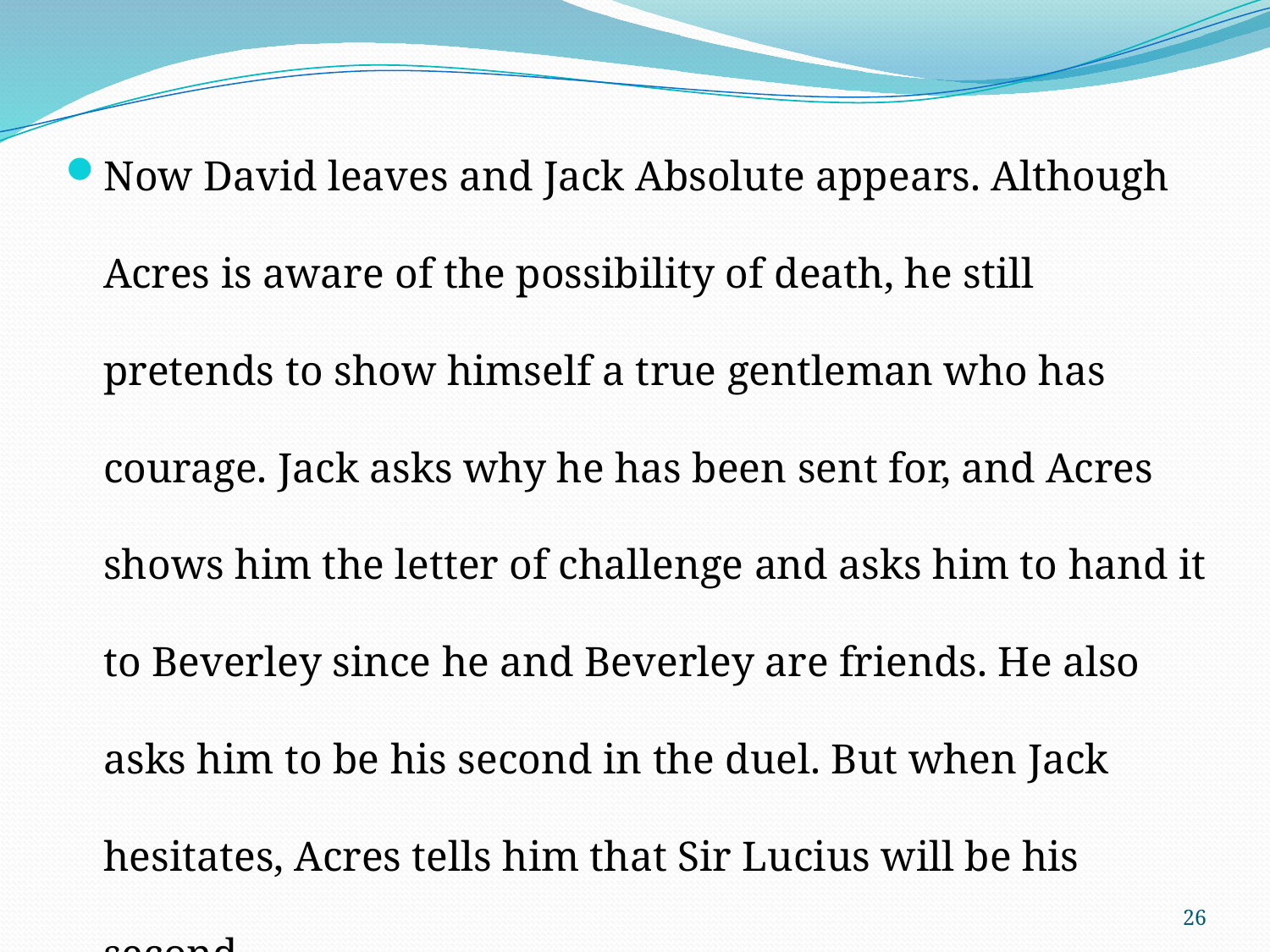

Now David leaves and Jack Absolute appears. Although Acres is aware of the possibility of death, he still pretends to show himself a true gentleman who has courage. Jack asks why he has been sent for, and Acres shows him the letter of challenge and asks him to hand it to Beverley since he and Beverley are friends. He also asks him to be his second in the duel. But when Jack hesitates, Acres tells him that Sir Lucius will be his second.

26